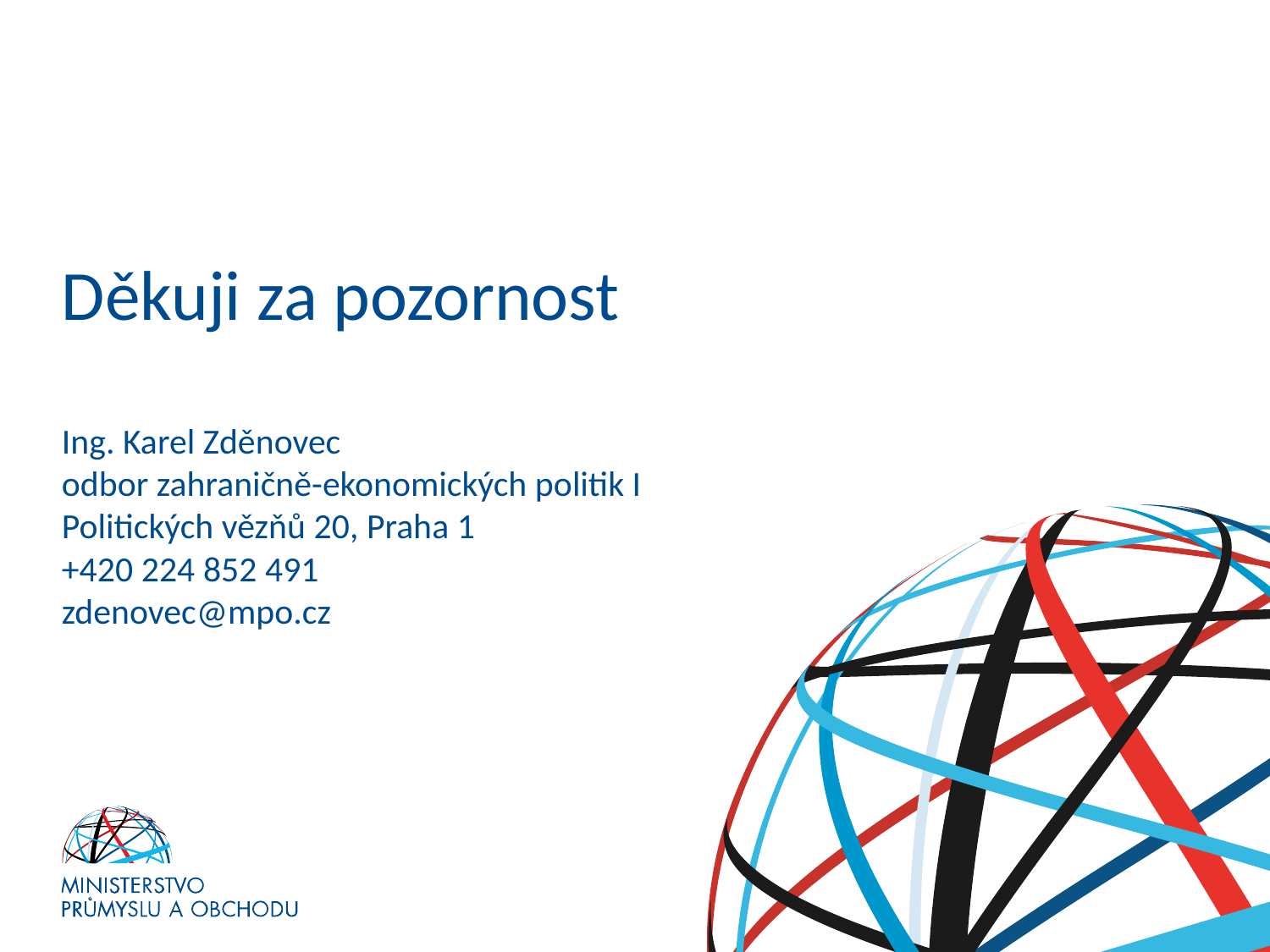

# Děkuji za pozornost Ing. Karel Zděnovec odbor zahraničně-ekonomických politik I Politických vězňů 20, Praha 1 +420 224 852 491 zdenovec@mpo.cz